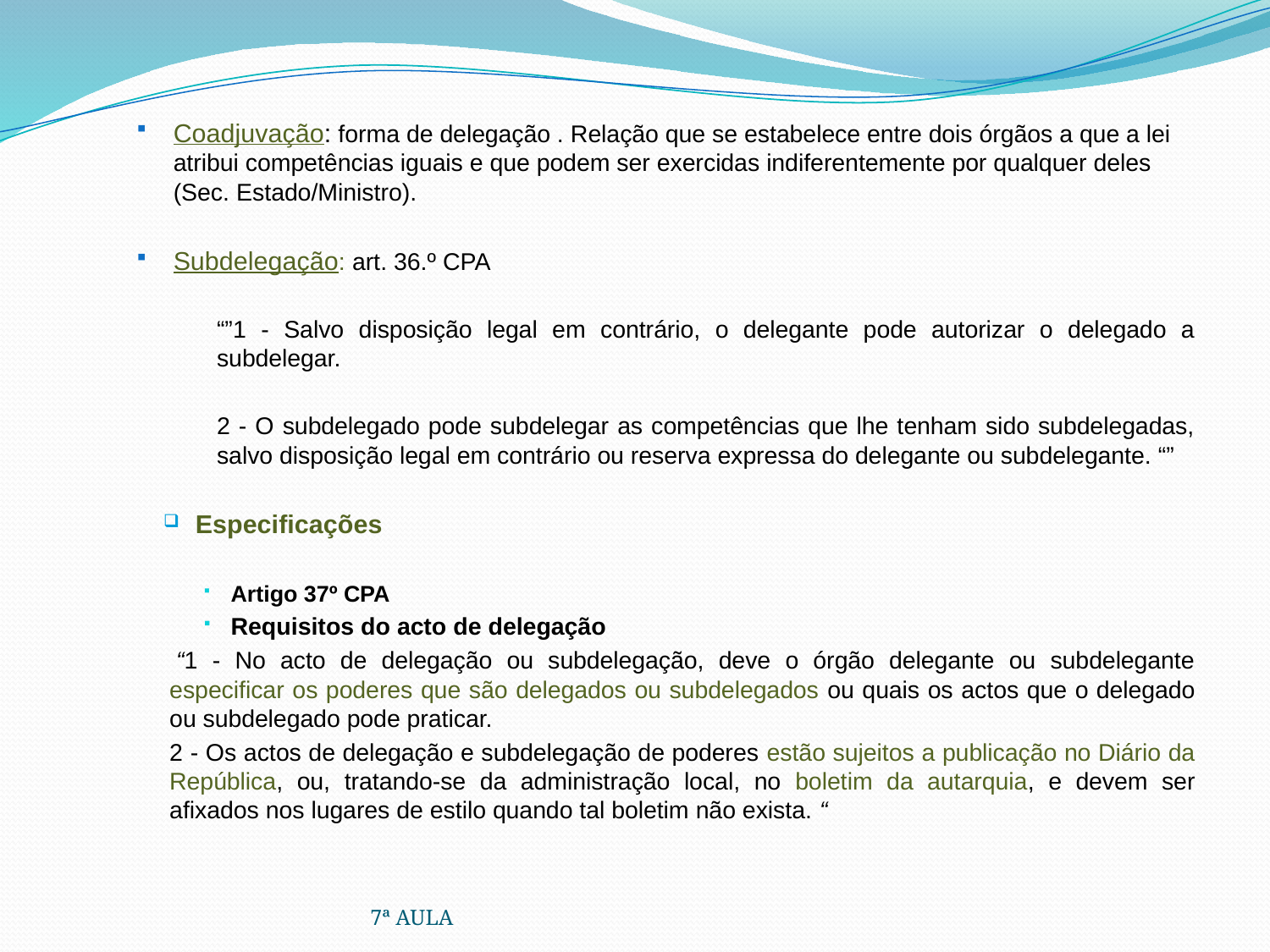

Coadjuvação: forma de delegação . Relação que se estabelece entre dois órgãos a que a lei atribui competências iguais e que podem ser exercidas indiferentemente por qualquer deles (Sec. Estado/Ministro).

Subdelegação: art. 36.º CPA

“”1 - Salvo disposição legal em contrário, o delegante pode autorizar o delegado a subdelegar.

2 - O subdelegado pode subdelegar as competências que lhe tenham sido subdelegadas, salvo disposição legal em contrário ou reserva expressa do delegante ou subdelegante. “”

Especificações

Artigo 37º CPA
Requisitos do acto de delegação
 “1 - No acto de delegação ou subdelegação, deve o órgão delegante ou subdelegante especificar os poderes que são delegados ou subdelegados ou quais os actos que o delegado ou subdelegado pode praticar.
2 - Os actos de delegação e subdelegação de poderes estão sujeitos a publicação no Diário da República, ou, tratando-se da administração local, no boletim da autarquia, e devem ser afixados nos lugares de estilo quando tal boletim não exista. “

7ª AULA